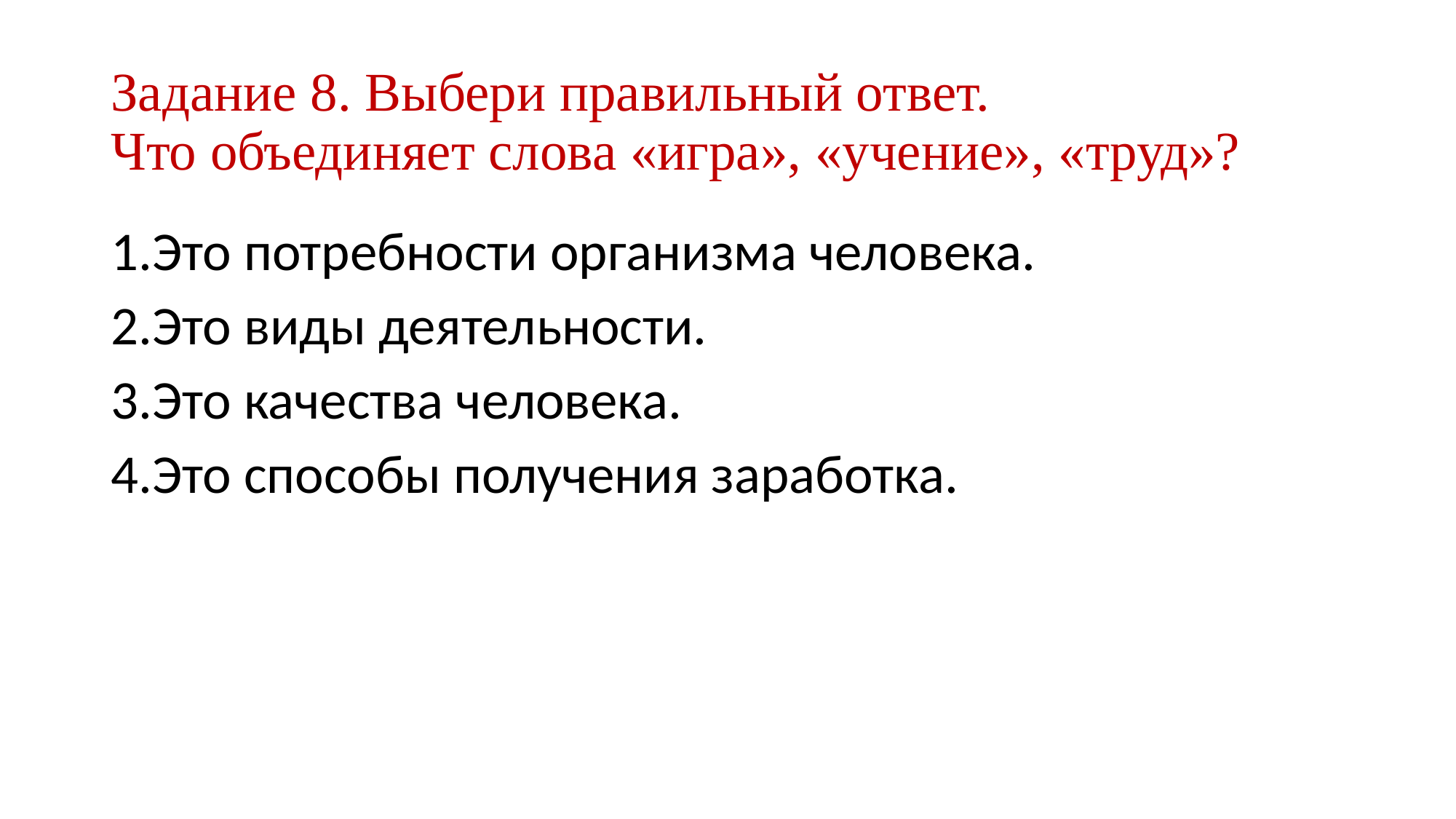

# Задание 8. Выбери правильный ответ. Что объединяет слова «игра», «учение», «труд»?
1.Это потребности организма человека.
2.Это виды деятельности.
3.Это качества человека.
4.Это способы получения заработка.